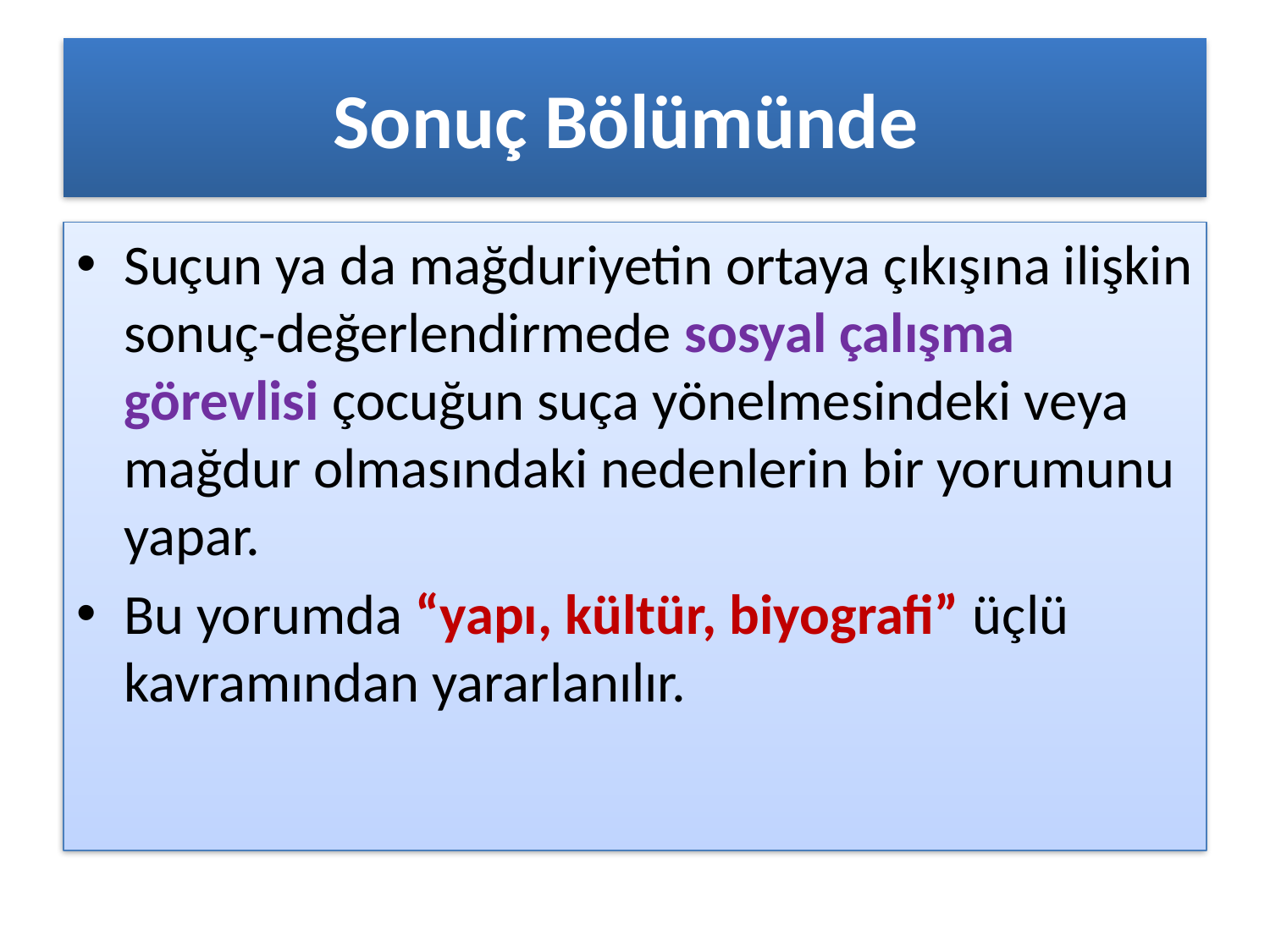

# Sonuç Bölümünde
Suçun ya da mağduriyetin ortaya çıkışına ilişkin sonuç-değerlendirmede sosyal çalışma görevlisi çocuğun suça yönelmesindeki veya mağdur olmasındaki nedenlerin bir yorumunu yapar.
Bu yorumda “yapı, kültür, biyografi” üçlü kavramından yararlanılır.